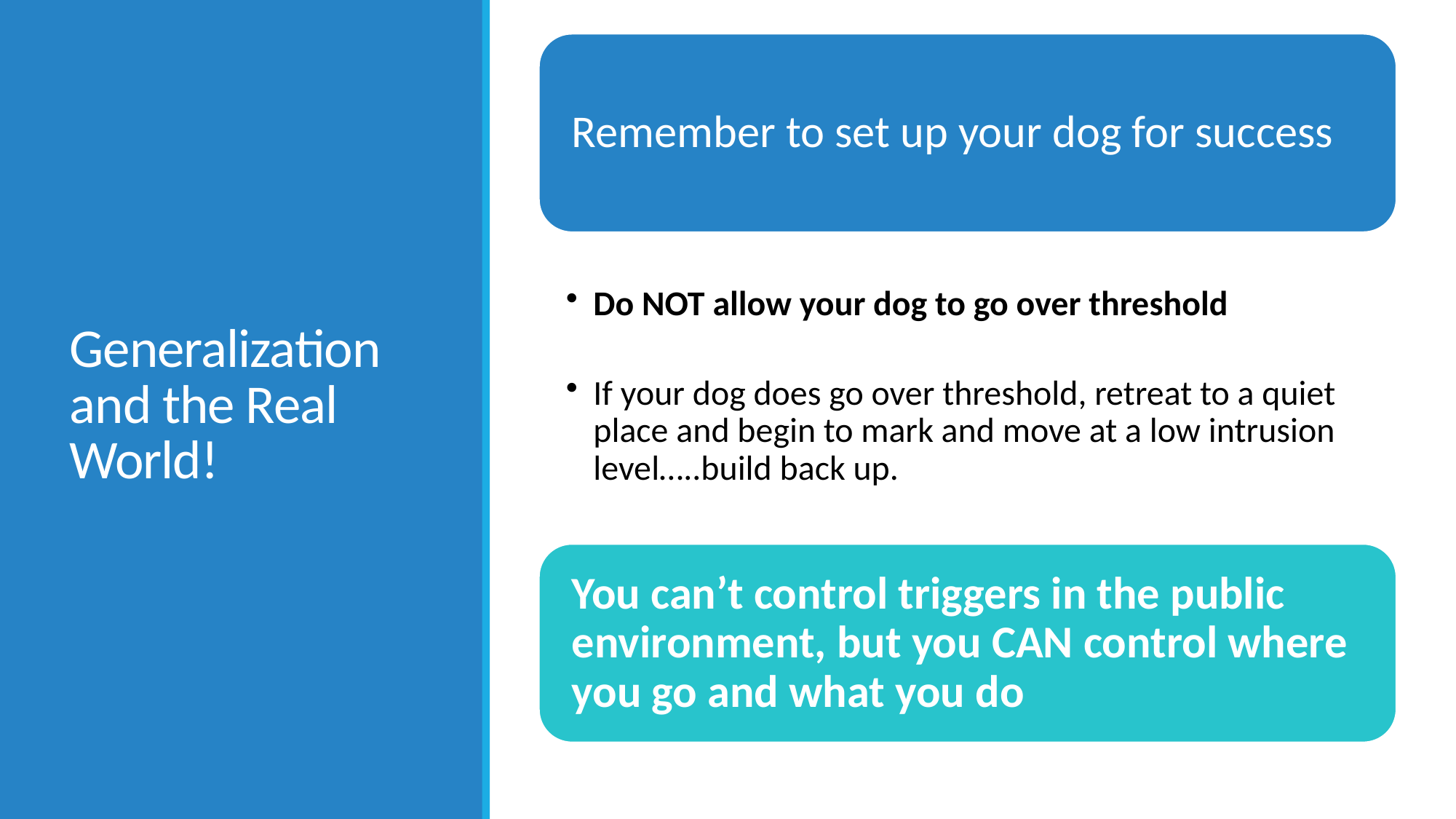

Remember to set up your dog for success

Do NOT allow your dog to go over threshold

If your dog does go over threshold, retreat to a quiet place and begin to mark and move at a low intrusion level…..build back up.

You can’t control triggers in the public environment, but you CAN control where you go and what you do
# Generalization and the Real World!